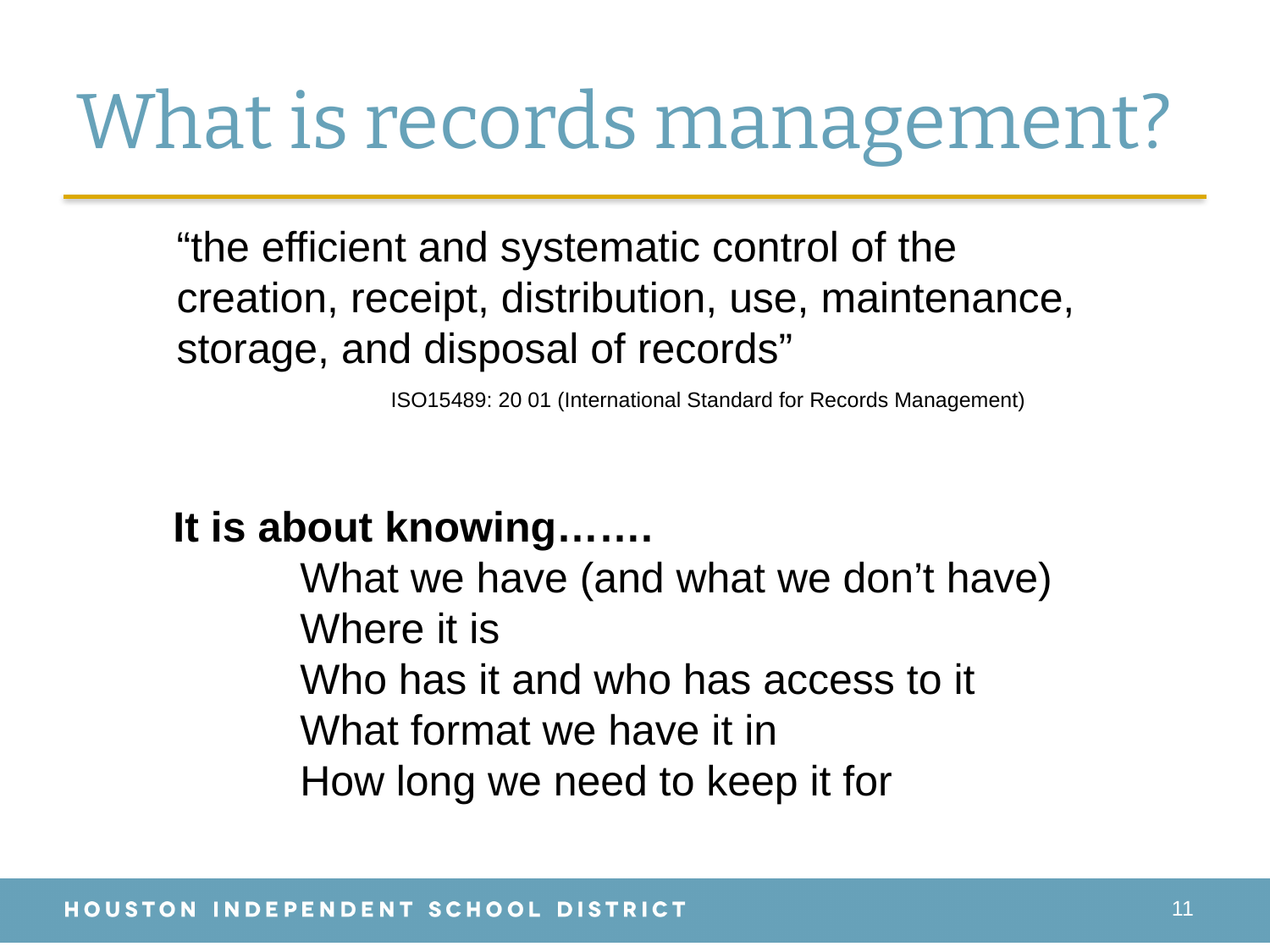

# What is records management?
“the efficient and systematic control of the creation, receipt, distribution, use, maintenance, storage, and disposal of records”
                      ISO15489: 20 01 (International Standard for Records Management)
It is about knowing…….
	What we have (and what we don’t have)
	Where it is
	Who has it and who has access to it
	What format we have it in
	How long we need to keep it for
11